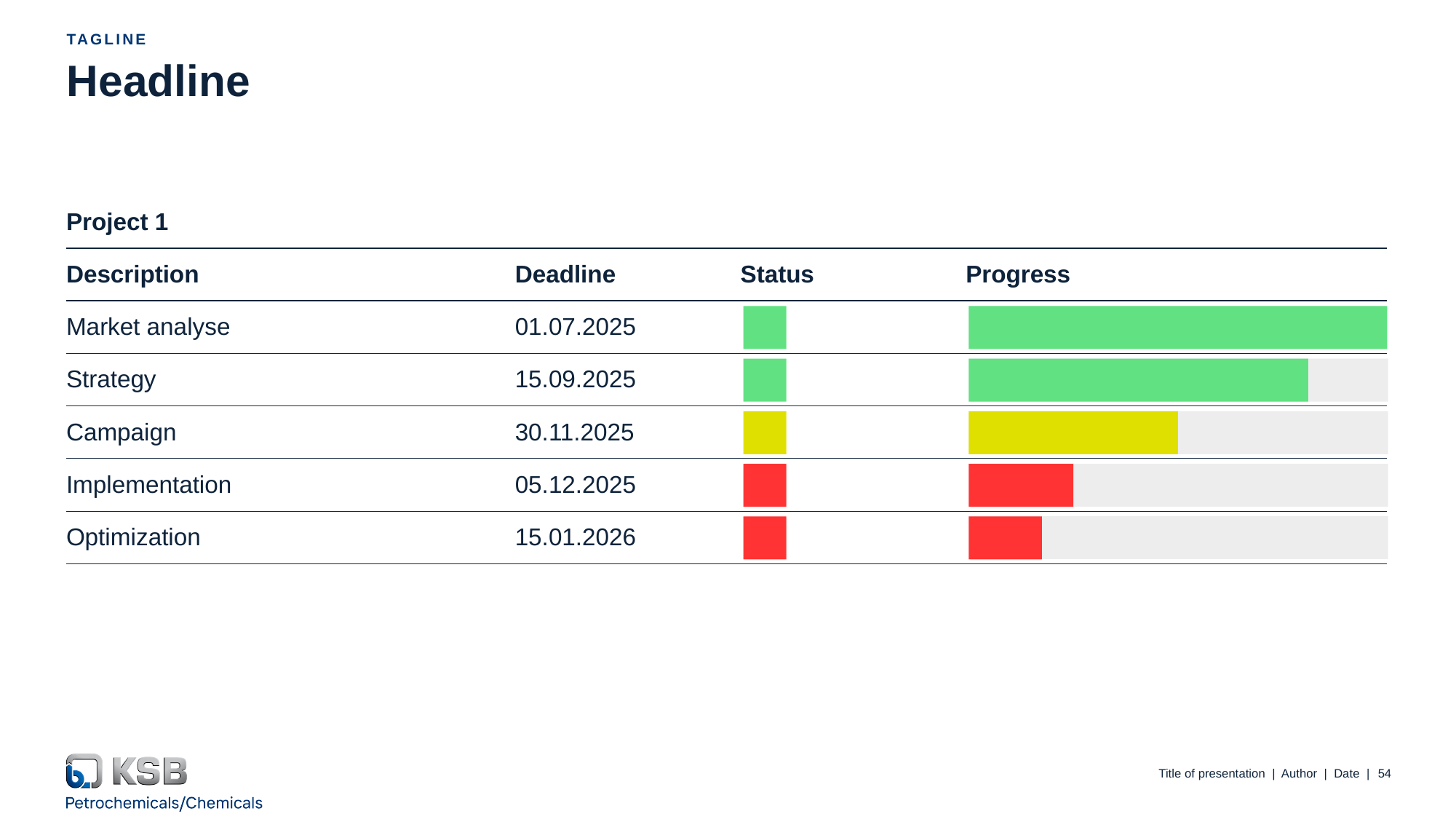

Tagline
# Headline
| Project 1 |  |  |  |
| --- | --- | --- | --- |
| Description | Deadline | Status | Progress |
| Market analyse | 01.07.2025 |  |  |
| Strategy | 15.09.2025 |  |  |
| Campaign | 30.11.2025 |  |  |
| Implementation | 05.12.2025 |  |  |
| Optimization | 15.01.2026 |  |  |

Title of presentation  |  Author  |  Date  |
54